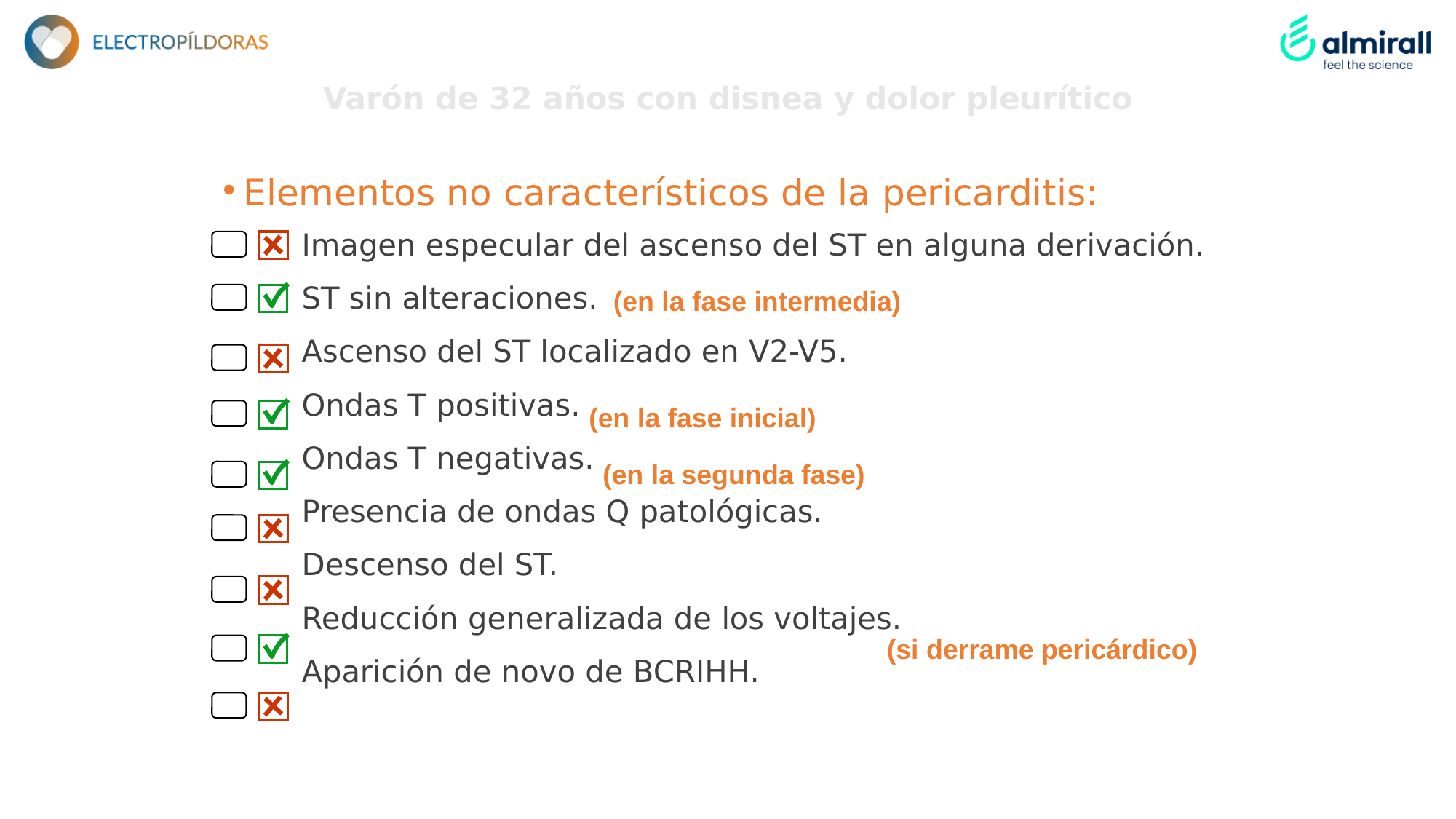

# Varón de 32 años con disnea y dolor pleurítico

Elementos no característicos de la pericarditis:
Imagen especular del ascenso del ST en alguna derivación.
ST sin alteraciones.
Ascenso del ST localizado en V2-V5.
Ondas T positivas.
Ondas T negativas.
Presencia de ondas Q patológicas.
Descenso del ST.
Reducción generalizada de los voltajes.
Aparición de novo de BCRIHH.

(en la fase intermedia)
(en la fase inicial)
(en la segunda fase)
(si derrame pericárdico)